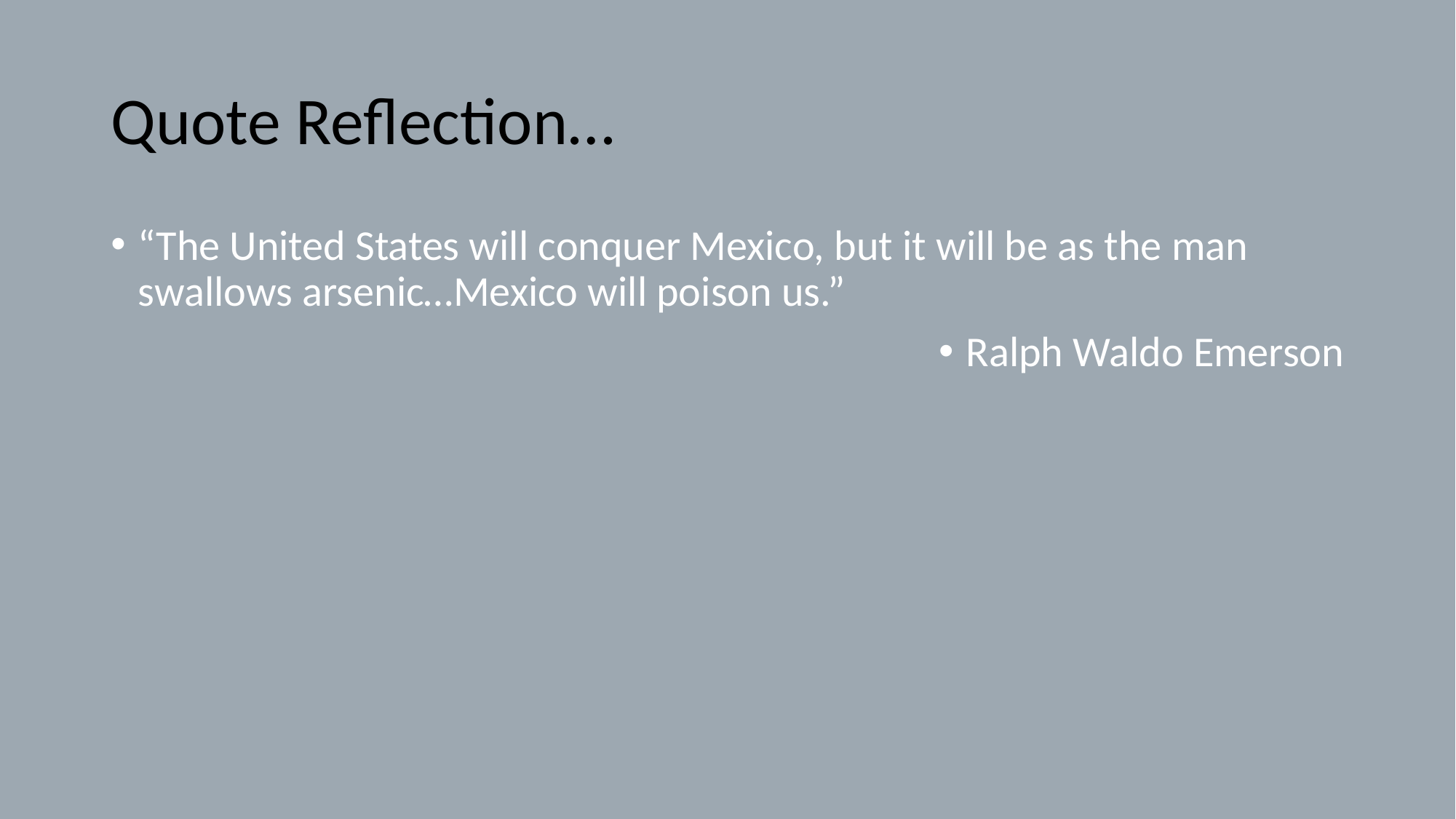

# Quote Reflection…
“The United States will conquer Mexico, but it will be as the man swallows arsenic…Mexico will poison us.”
Ralph Waldo Emerson